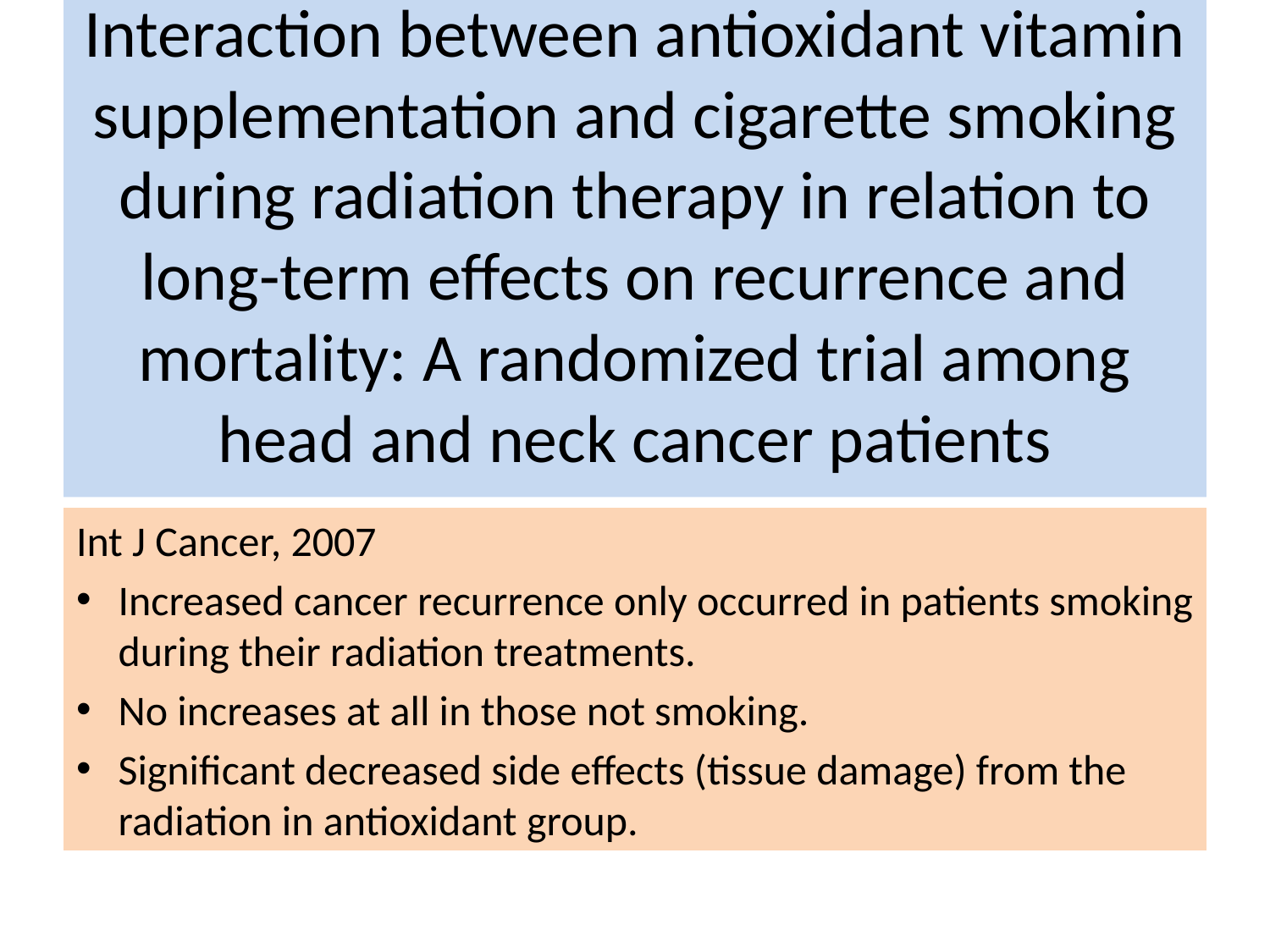

# Interaction between antioxidant vitamin supplementation and cigarette smoking during radiation therapy in relation to long-term effects on recurrence and mortality: A randomized trial among head and neck cancer patients
Int J Cancer, 2007
Increased cancer recurrence only occurred in patients smoking during their radiation treatments.
No increases at all in those not smoking.
Significant decreased side effects (tissue damage) from the radiation in antioxidant group.